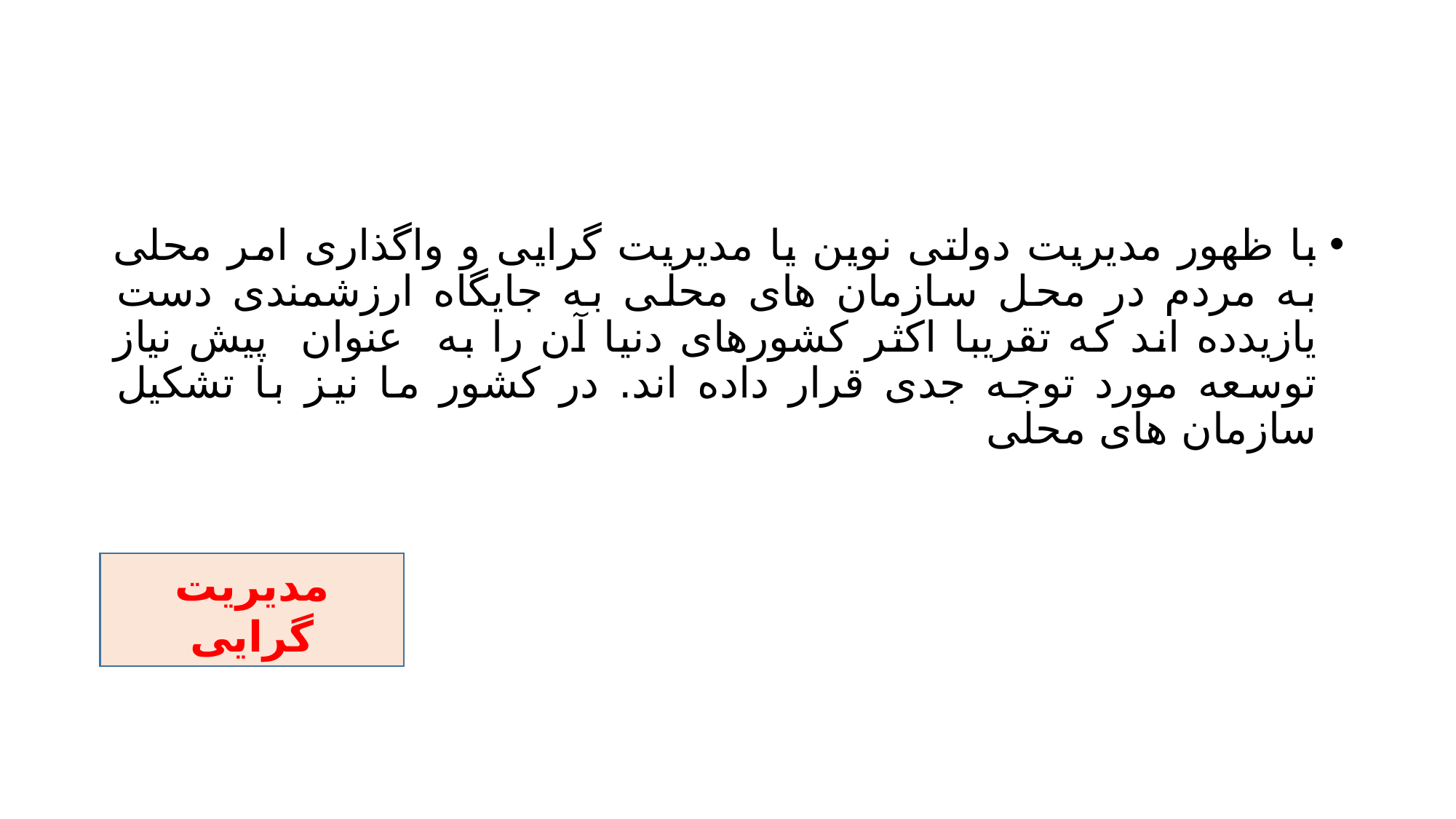

#
با ظهور مدیریت دولتی نوین یا مدیریت گرایی و واگذاری امر محلی به مردم در محل سازمان های محلی به جایگاه ارزشمندی دست یازیدده اند که تقریبا اکثر کشورهای دنیا آن را به  عنوان  پیش نیاز توسعه مورد توجه جدی قرار داده اند. در کشور ما نیز با تشکیل سازمان های محلی

مدیریت گرایی